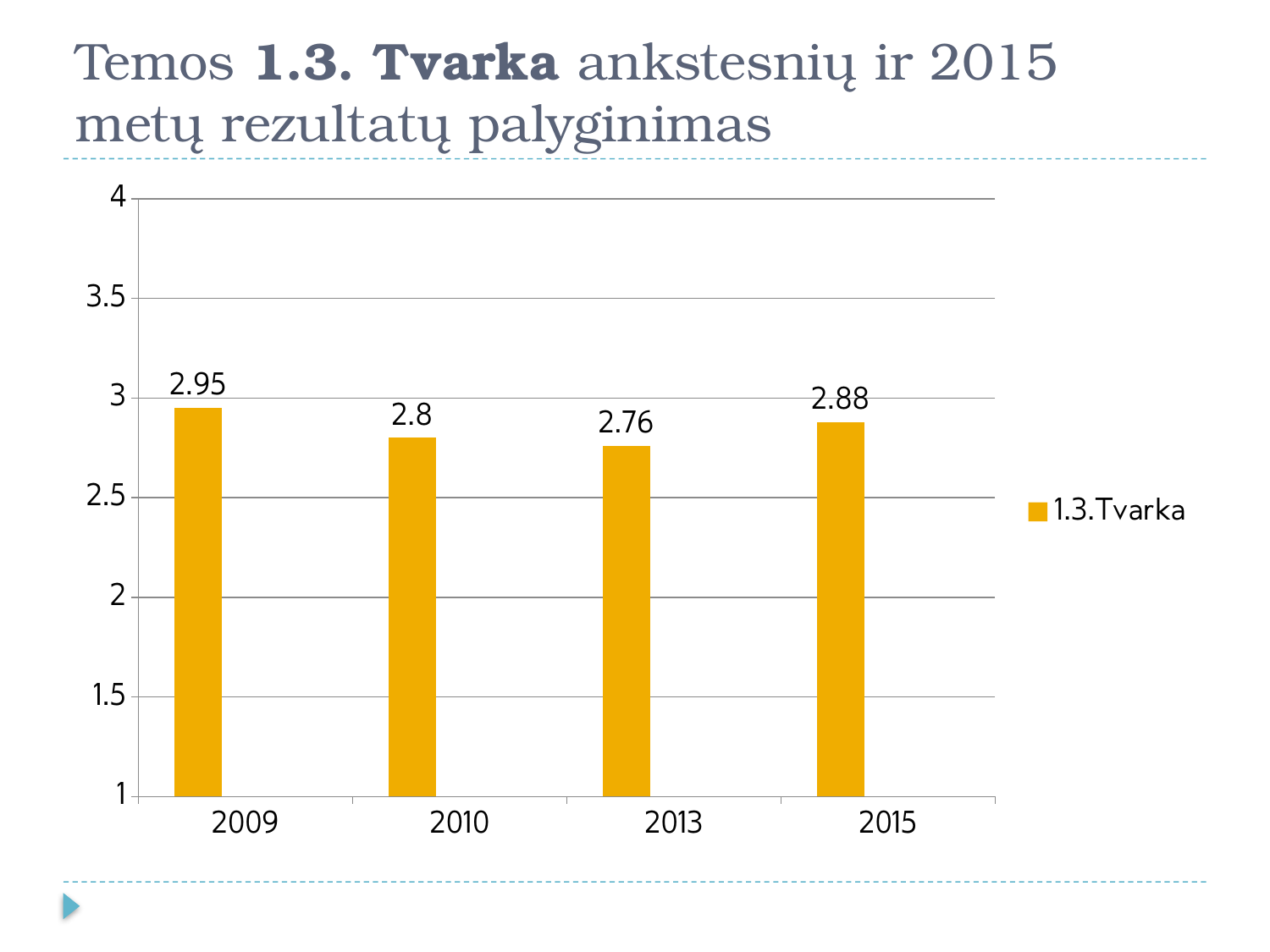

# Temos 1.3. Tvarka ankstesnių ir 2015 metų rezultatų palyginimas

### Chart

| Category | 1.3.Tvarka | Column1 | Column2 |
|---|---|---|---|
| 2009 | 2.9499999999999997 | None | None |
| 2010 | 2.8 | None | None |
| 2013 | 2.7600000000000002 | None | None |
| 2015 | 2.88 | None | None |